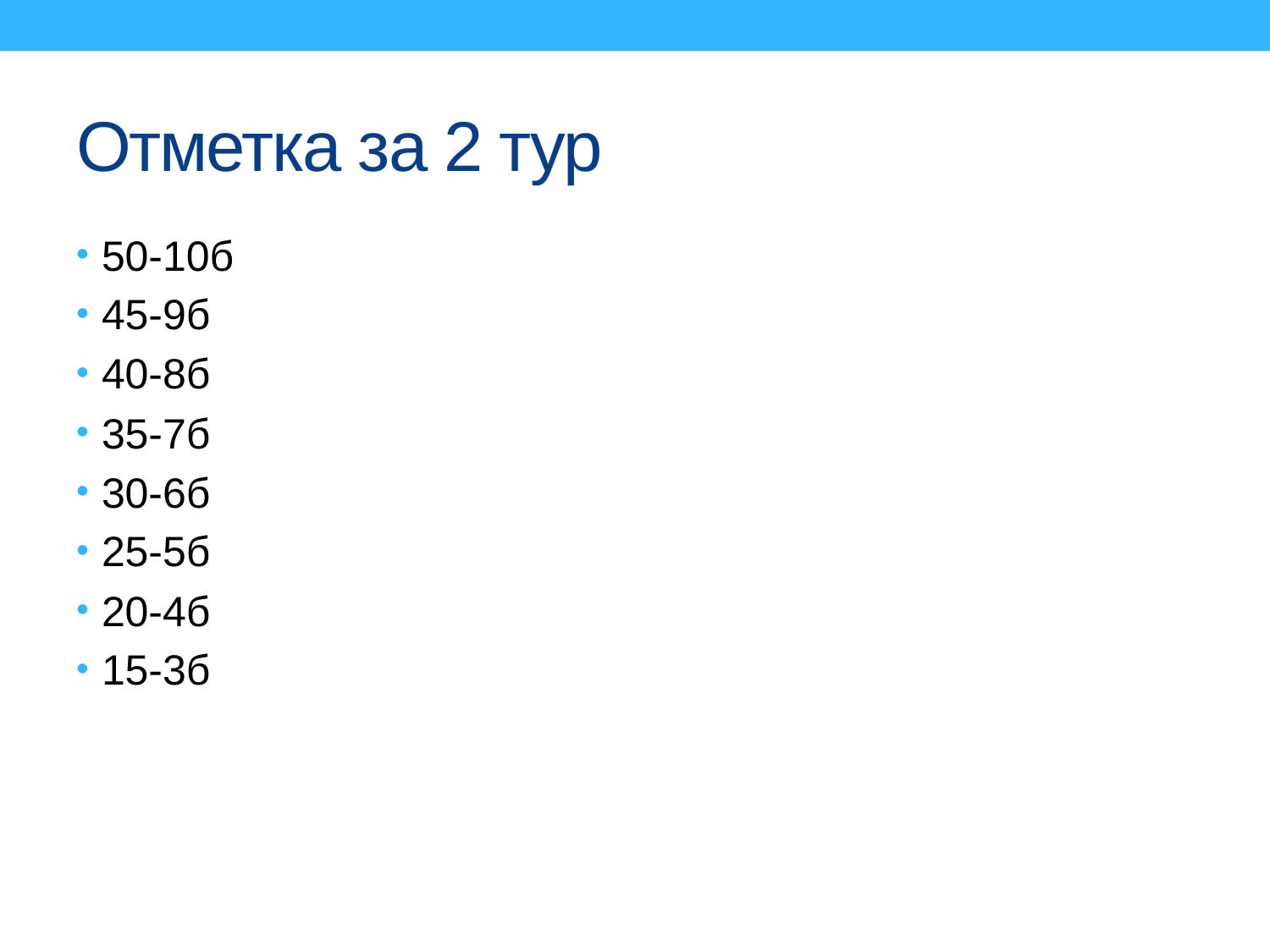

# Отметка за 2 тур
50-10б
45-9б
40-8б
35-7б
30-6б
25-5б
20-4б
15-3б